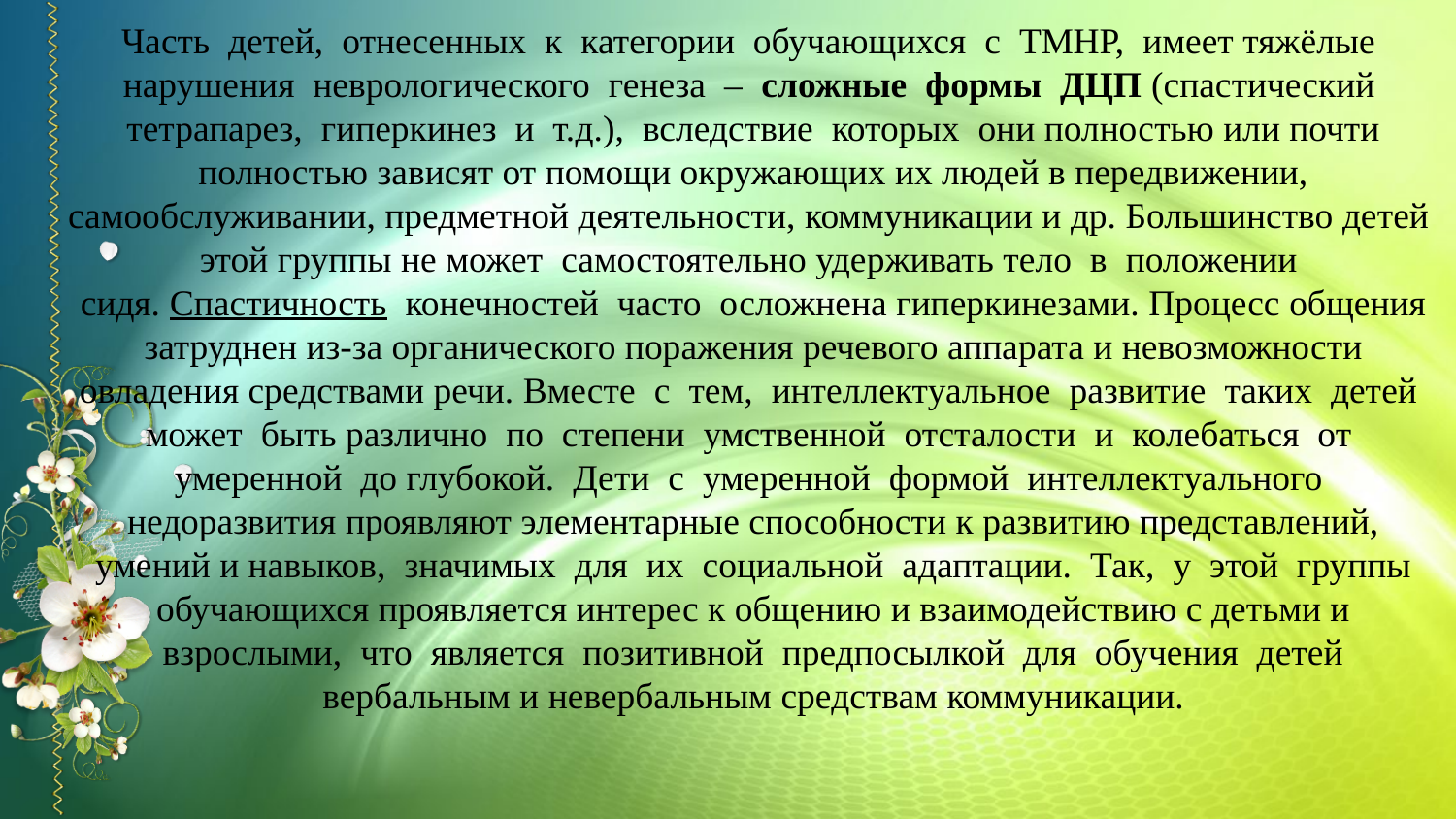

Часть  детей,  отнесенных  к  категории  обучающихся  с  ТМНР,  имеет тяжёлые  нарушения  неврологического  генеза  –  сложные  формы  ДЦП (спастический  тетрапарез,  гиперкинез  и  т.д.),  вследствие  которых  они полностью или почти полностью зависят от помощи окружающих их людей в передвижении, самообслуживании, предметной деятельности, коммуникации и др. Большинство детей  этой группы не может  самостоятельно удерживать тело  в  положении  сидя. Спастичность  конечностей  часто  осложнена гиперкинезами. Процесс общения затруднен из-за органического поражения речевого аппарата и невозможности овладения средствами речи. Вместе  с  тем,  интеллектуальное  развитие  таких  детей  может  быть различно  по  степени  умственной  отсталости  и  колебаться  от  умеренной  до глубокой.  Дети  с  умеренной  формой  интеллектуального  недоразвития проявляют элементарные способности к развитию представлений, умений и навыков,  значимых  для  их  социальной  адаптации.  Так,  у  этой  группы обучающихся проявляется интерес к общению и взаимодействию с детьми и взрослыми,  что  является  позитивной  предпосылкой  для  обучения  детей вербальным и невербальным средствам коммуникации.